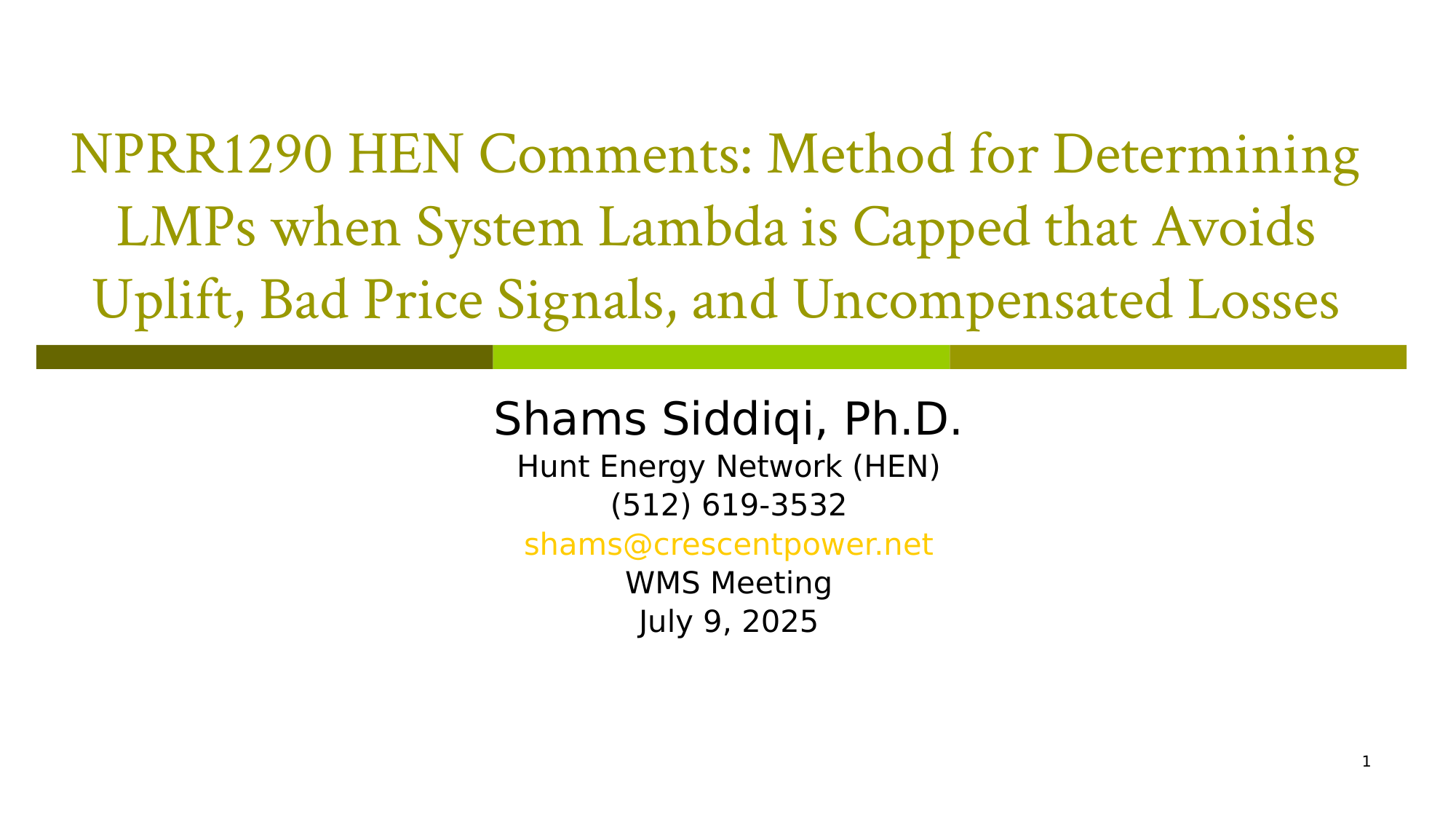

# NPRR1290 HEN Comments: Method for Determining LMPs when System Lambda is Capped that Avoids Uplift, Bad Price Signals, and Uncompensated Losses
Shams Siddiqi, Ph.D.
Hunt Energy Network (HEN)
(512) 619-3532
shams@crescentpower.net
WMS Meeting
July 9, 2025

1